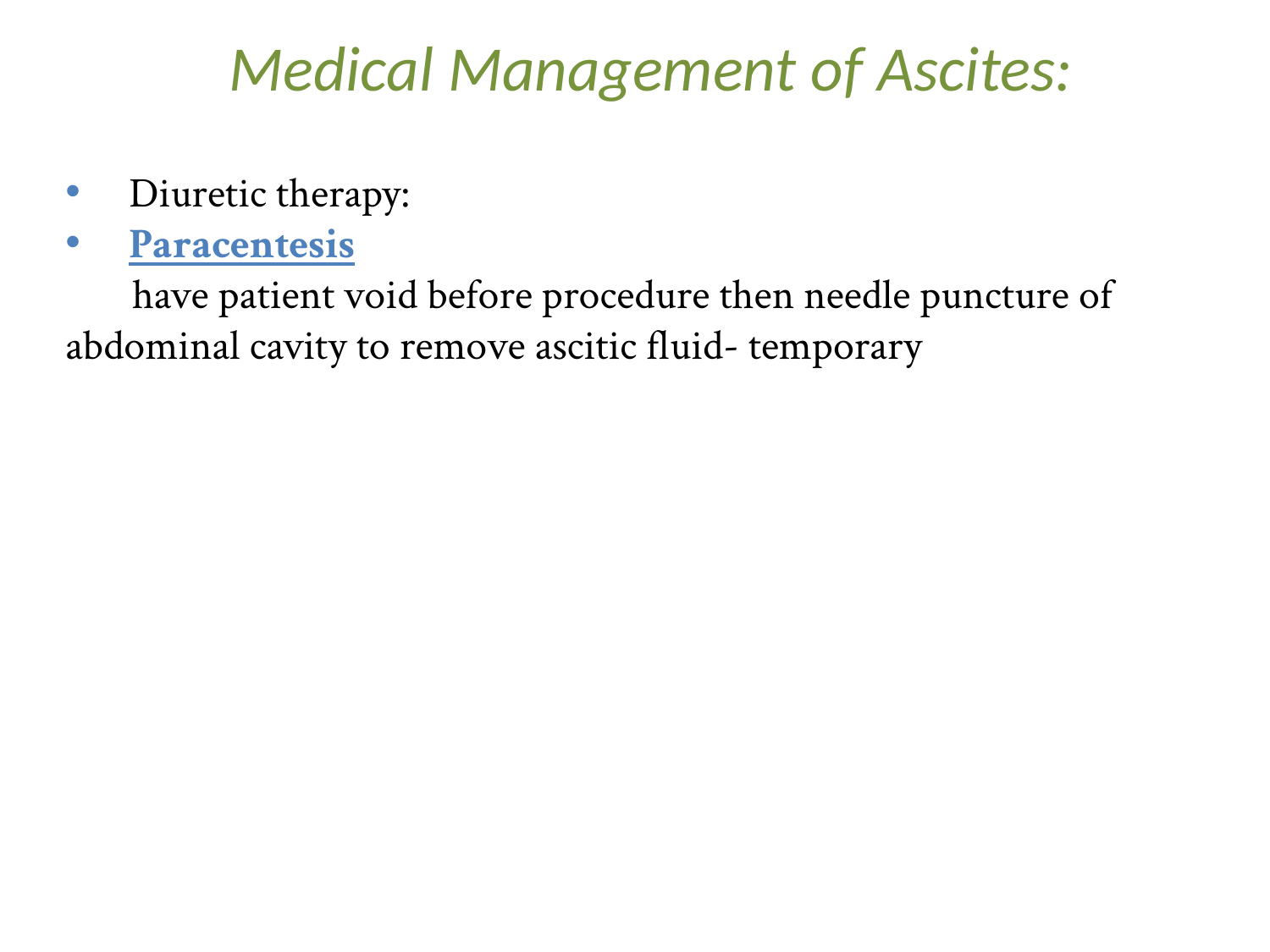

Medical Management of Ascites:
Diuretic therapy:
Paracentesis
       have patient void before procedure then needle puncture of abdominal cavity to remove ascitic fluid- temporary